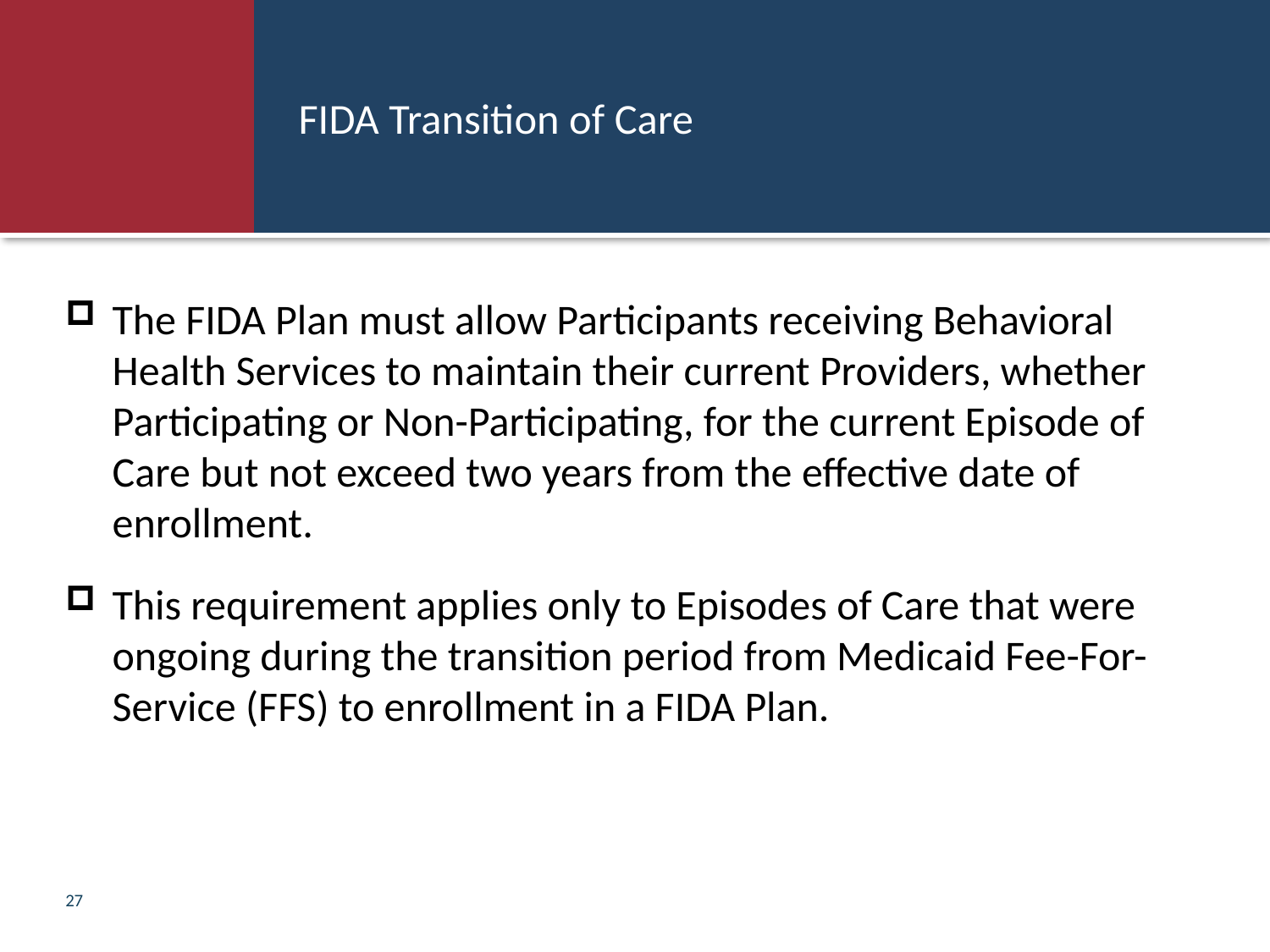

# FIDA Transition of Care
The FIDA Plan must allow Participants receiving Behavioral Health Services to maintain their current Providers, whether Participating or Non-Participating, for the current Episode of Care but not exceed two years from the effective date of enrollment.
This requirement applies only to Episodes of Care that were ongoing during the transition period from Medicaid Fee-For-Service (FFS) to enrollment in a FIDA Plan.

27